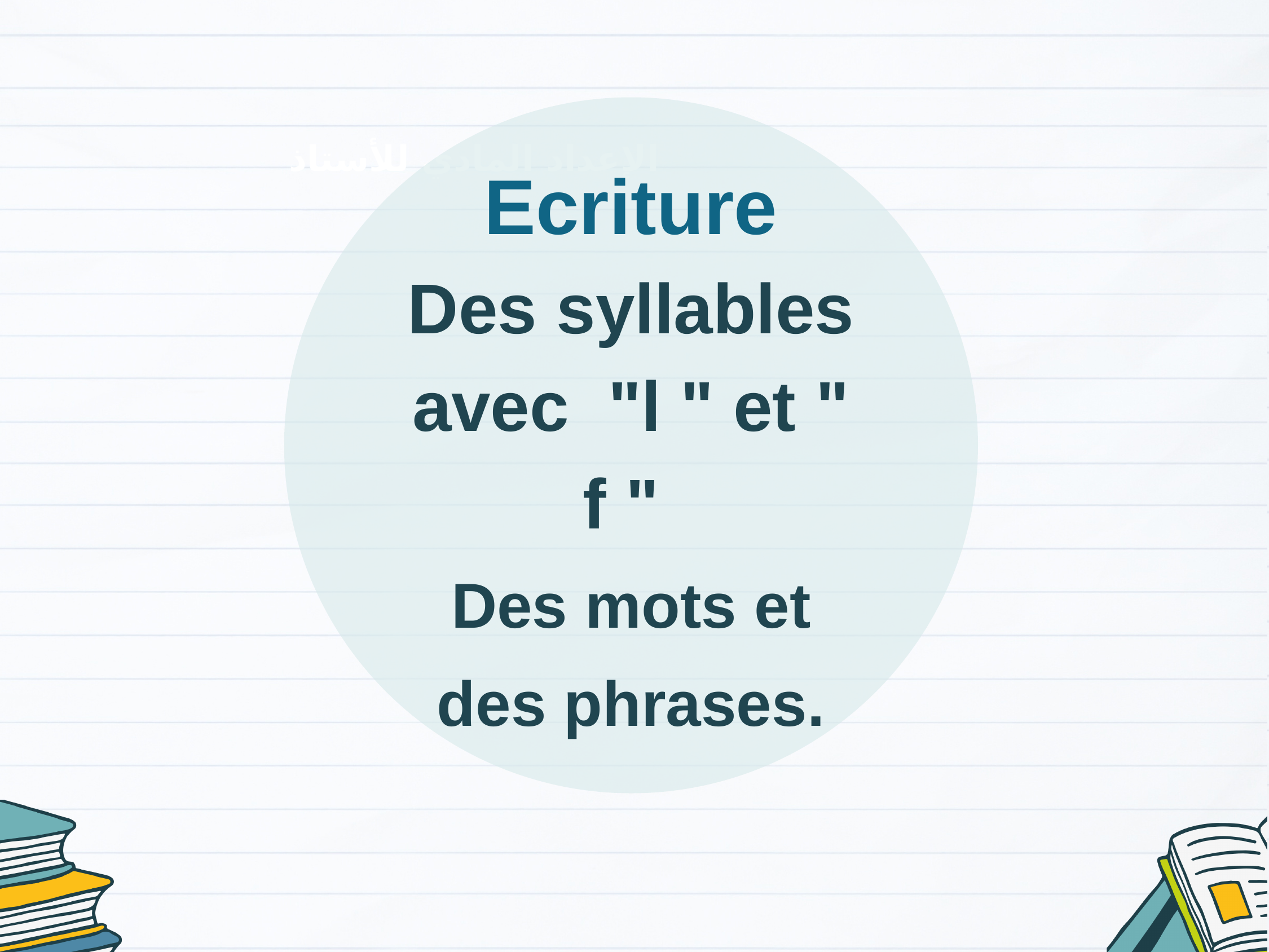

Ecriture
Des syllables avec  "l " et " f "
Des mots et des phrases.
الإعداد المادي للأستاذ